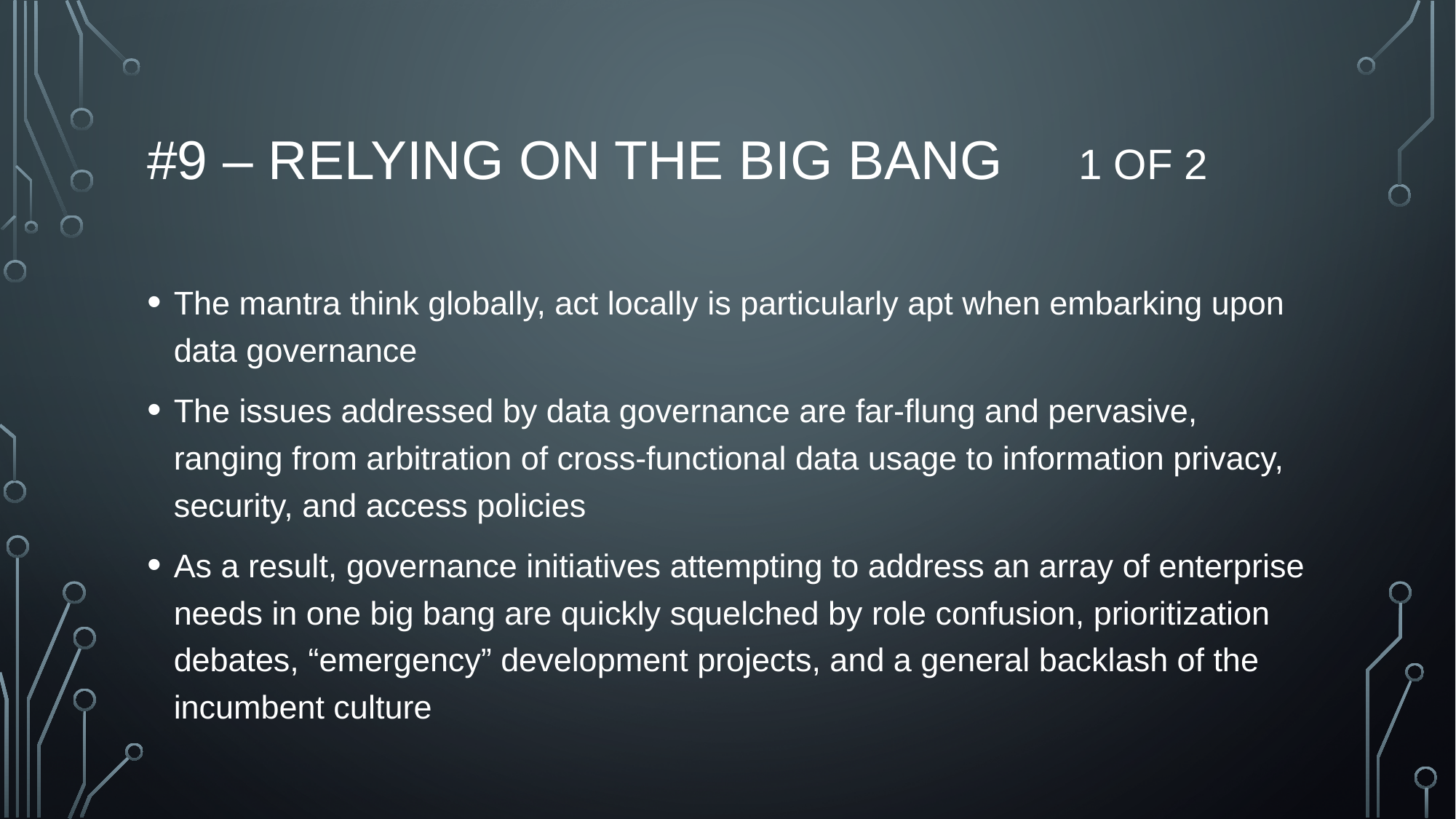

# #9 – Relying on the Big Bang     1 of 2
The mantra think globally, act locally is particularly apt when embarking upon data governance
The issues addressed by data governance are far-flung and pervasive, ranging from arbitration of cross-functional data usage to information privacy, security, and access policies
As a result, governance initiatives attempting to address an array of enterprise needs in one big bang are quickly squelched by role confusion, prioritization debates, “emergency” development projects, and a general backlash of the incumbent culture